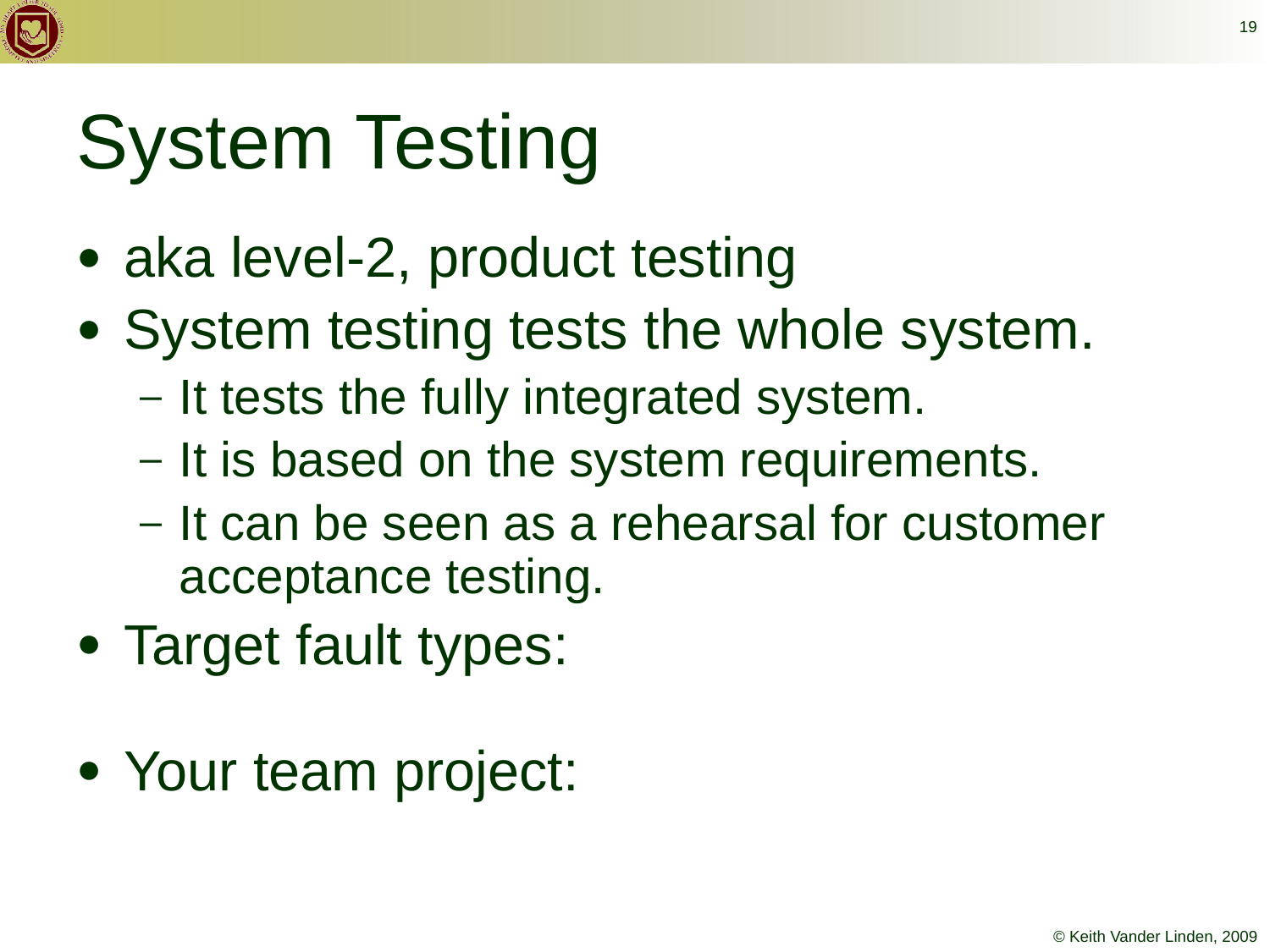

19
# System Testing
aka level-2, product testing
System testing tests the whole system.
It tests the fully integrated system.
It is based on the system requirements.
It can be seen as a rehearsal for customer acceptance testing.
Target fault types:

Your team project: